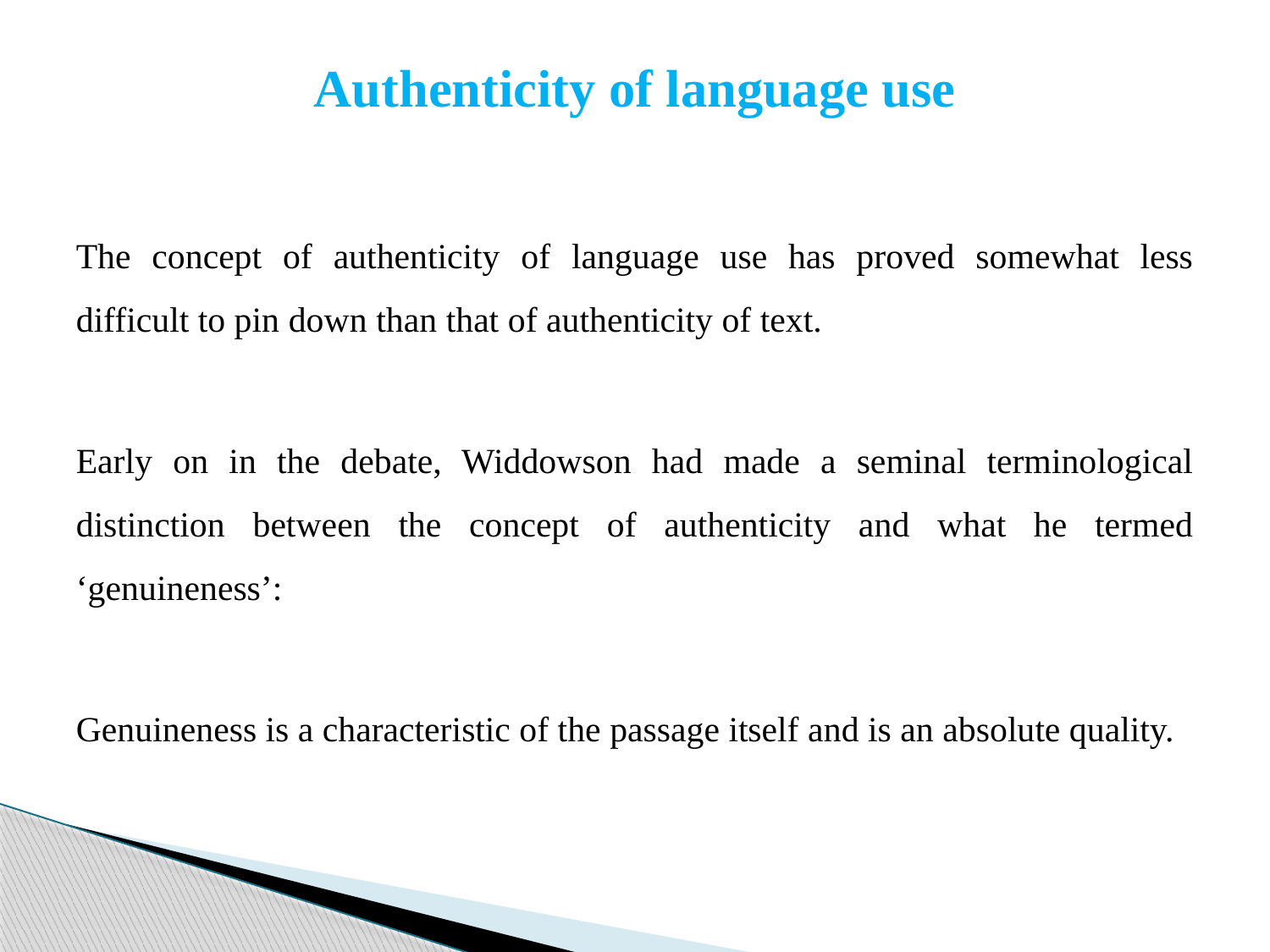

# Authenticity of language use
The concept of authenticity of language use has proved somewhat less difficult to pin down than that of authenticity of text.

Early on in the debate, Widdowson had made a seminal terminological distinction between the concept of authenticity and what he termed ‘genuineness’:

Genuineness is a characteristic of the passage itself and is an absolute quality.